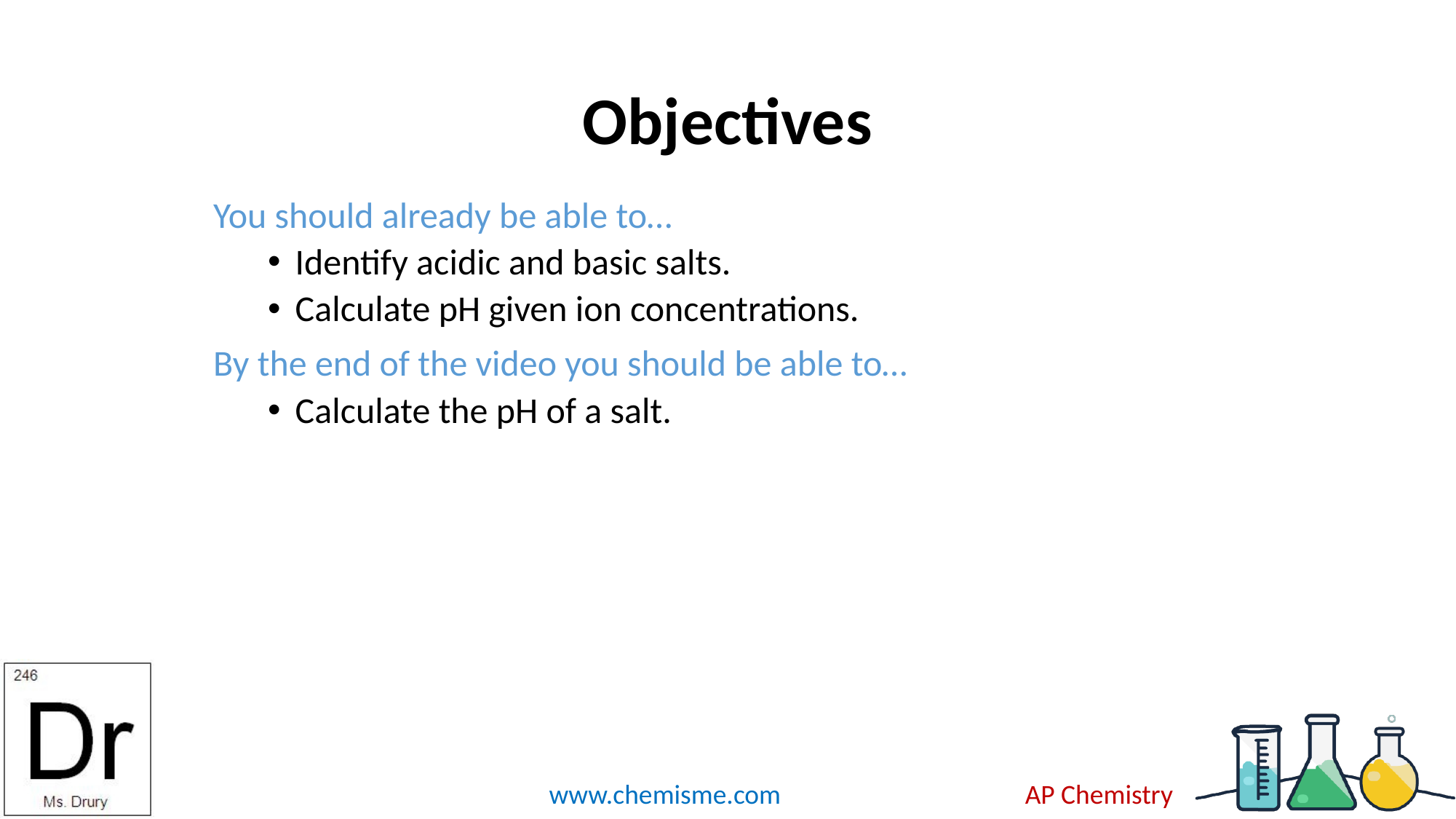

# Objectives
You should already be able to…
Identify acidic and basic salts.
Calculate pH given ion concentrations.
By the end of the video you should be able to…
Calculate the pH of a salt.